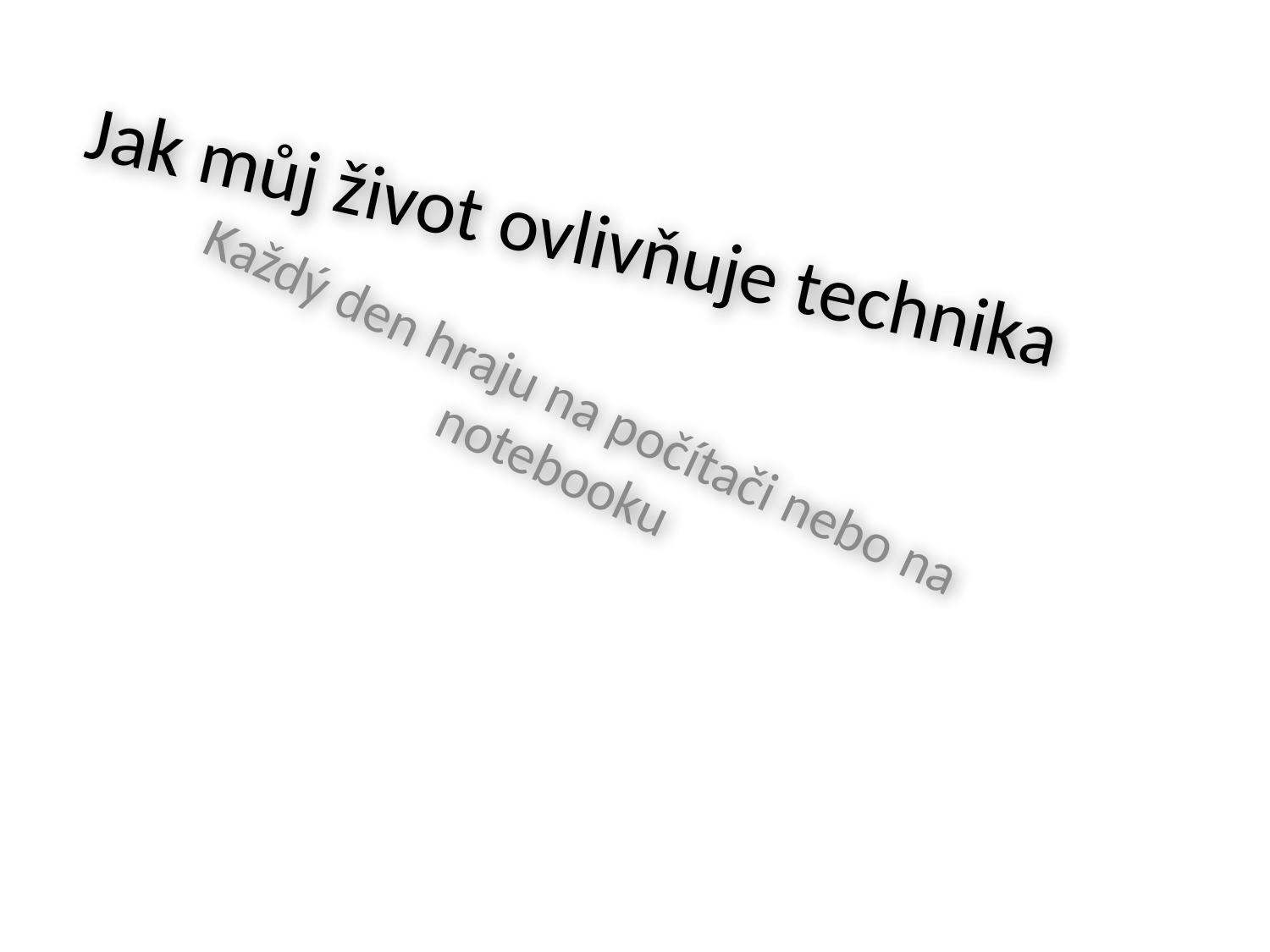

# Jak můj život ovlivňuje technika
Každý den hraju na počítači nebo na notebooku